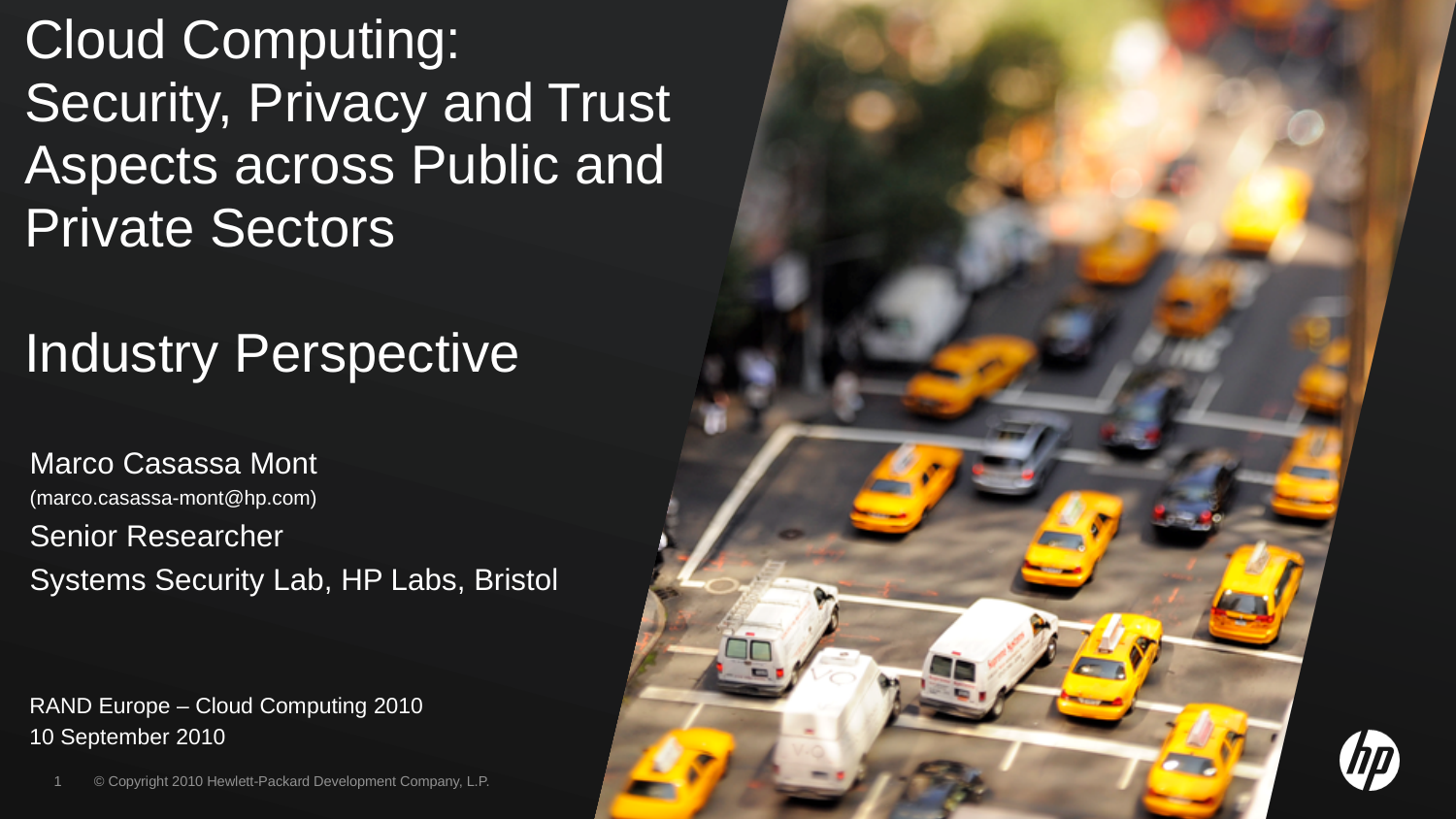

# Cloud Computing: Security, Privacy and Trust Aspects across Public and Private Sectors Industry Perspective

Marco Casassa Mont
(marco.casassa-mont@hp.com)
Senior Researcher
Systems Security Lab, HP Labs, Bristol

RAND Europe – Cloud Computing 2010
10 September 2010